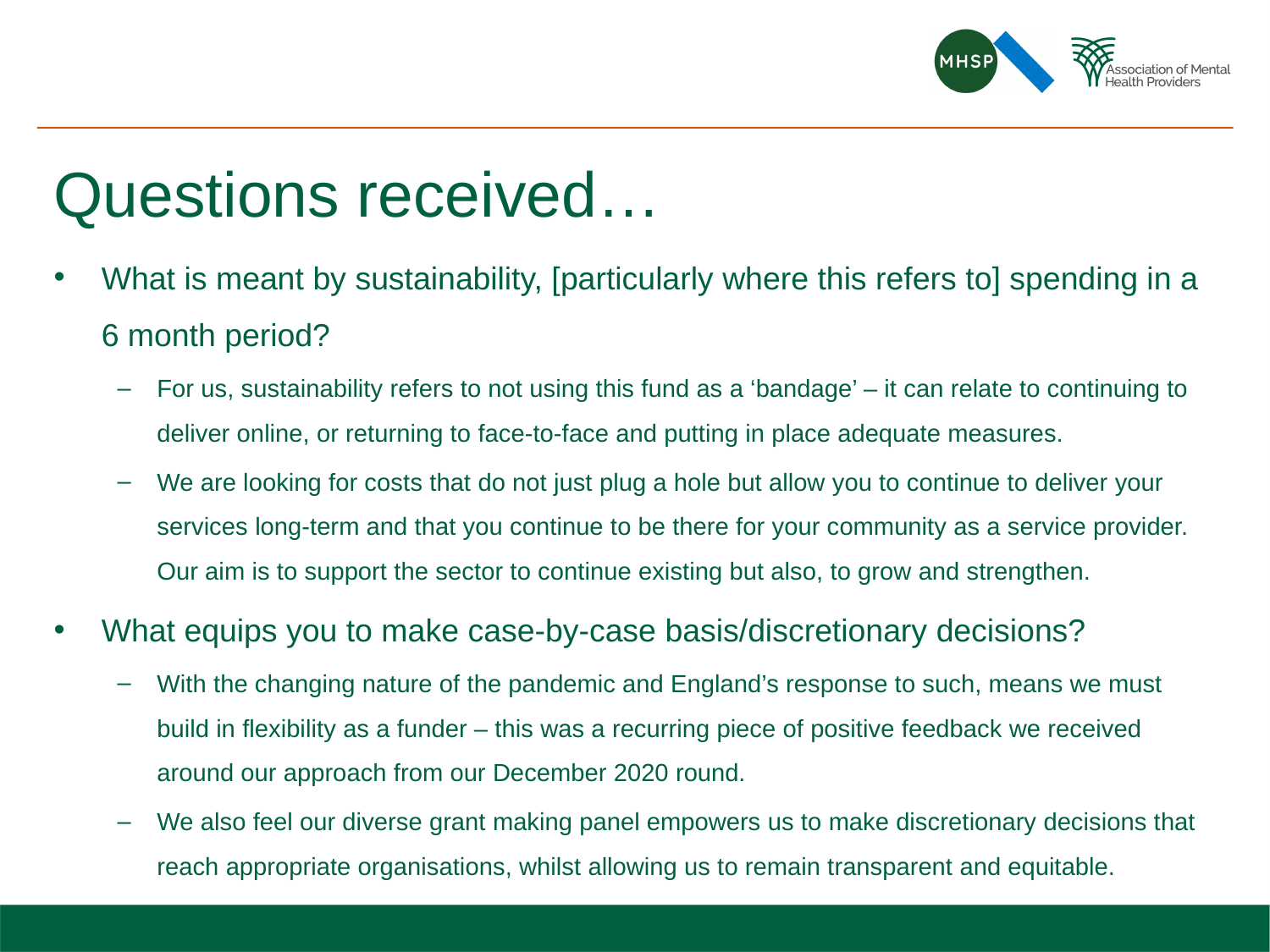

# Questions received…
What is meant by sustainability, [particularly where this refers to] spending in a 6 month period?
For us, sustainability refers to not using this fund as a ‘bandage’ – it can relate to continuing to deliver online, or returning to face-to-face and putting in place adequate measures.
We are looking for costs that do not just plug a hole but allow you to continue to deliver your services long-term and that you continue to be there for your community as a service provider. Our aim is to support the sector to continue existing but also, to grow and strengthen.
What equips you to make case-by-case basis/discretionary decisions?
With the changing nature of the pandemic and England’s response to such, means we must build in flexibility as a funder – this was a recurring piece of positive feedback we received around our approach from our December 2020 round.
We also feel our diverse grant making panel empowers us to make discretionary decisions that reach appropriate organisations, whilst allowing us to remain transparent and equitable.